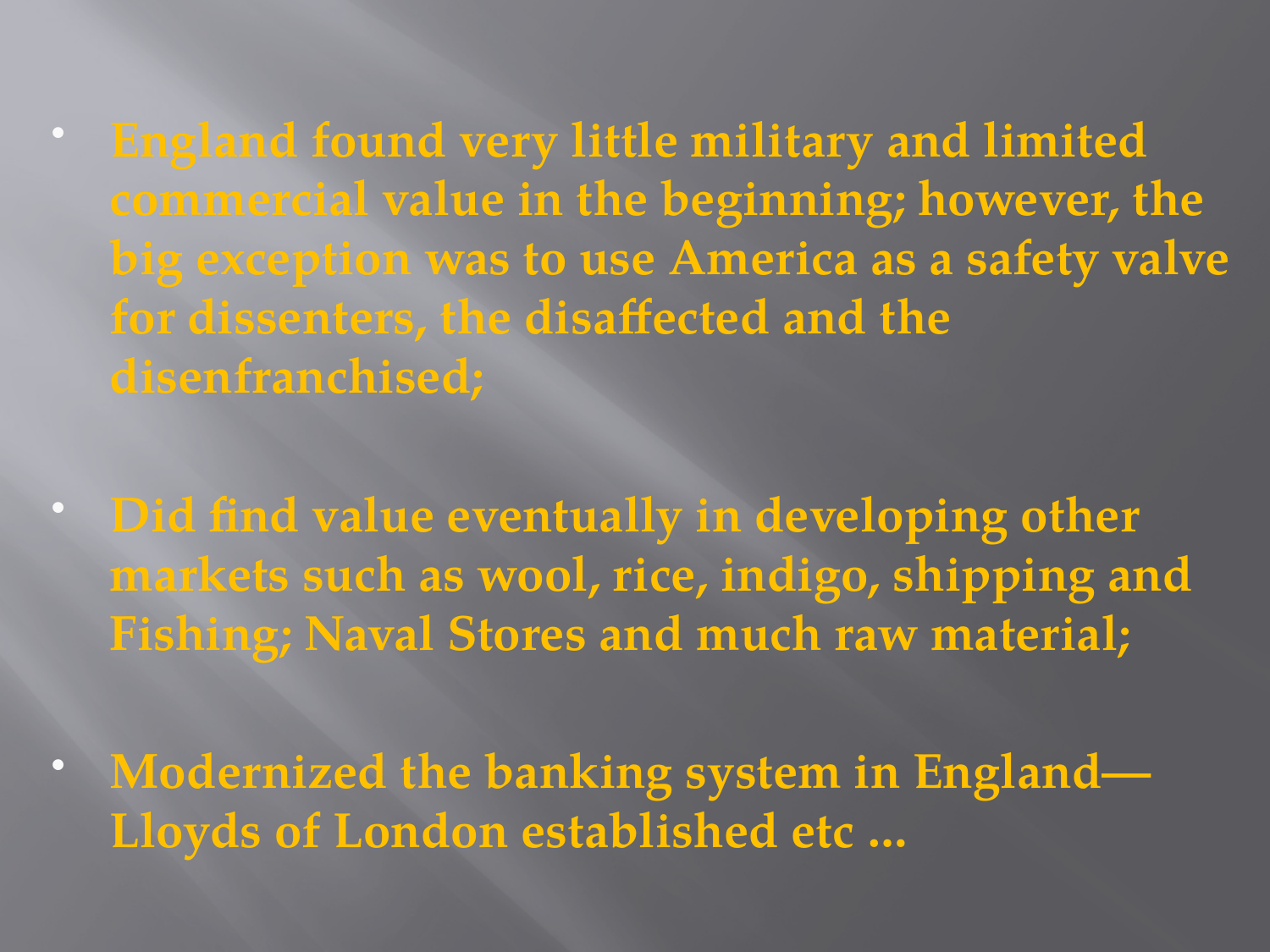

England found very little military and limited commercial value in the beginning; however, the big exception was to use America as a safety valve for dissenters, the disaffected and the disenfranchised;

Did find value eventually in developing other markets such as wool, rice, indigo, shipping and Fishing; Naval Stores and much raw material;

Modernized the banking system in England—Lloyds of London established etc …